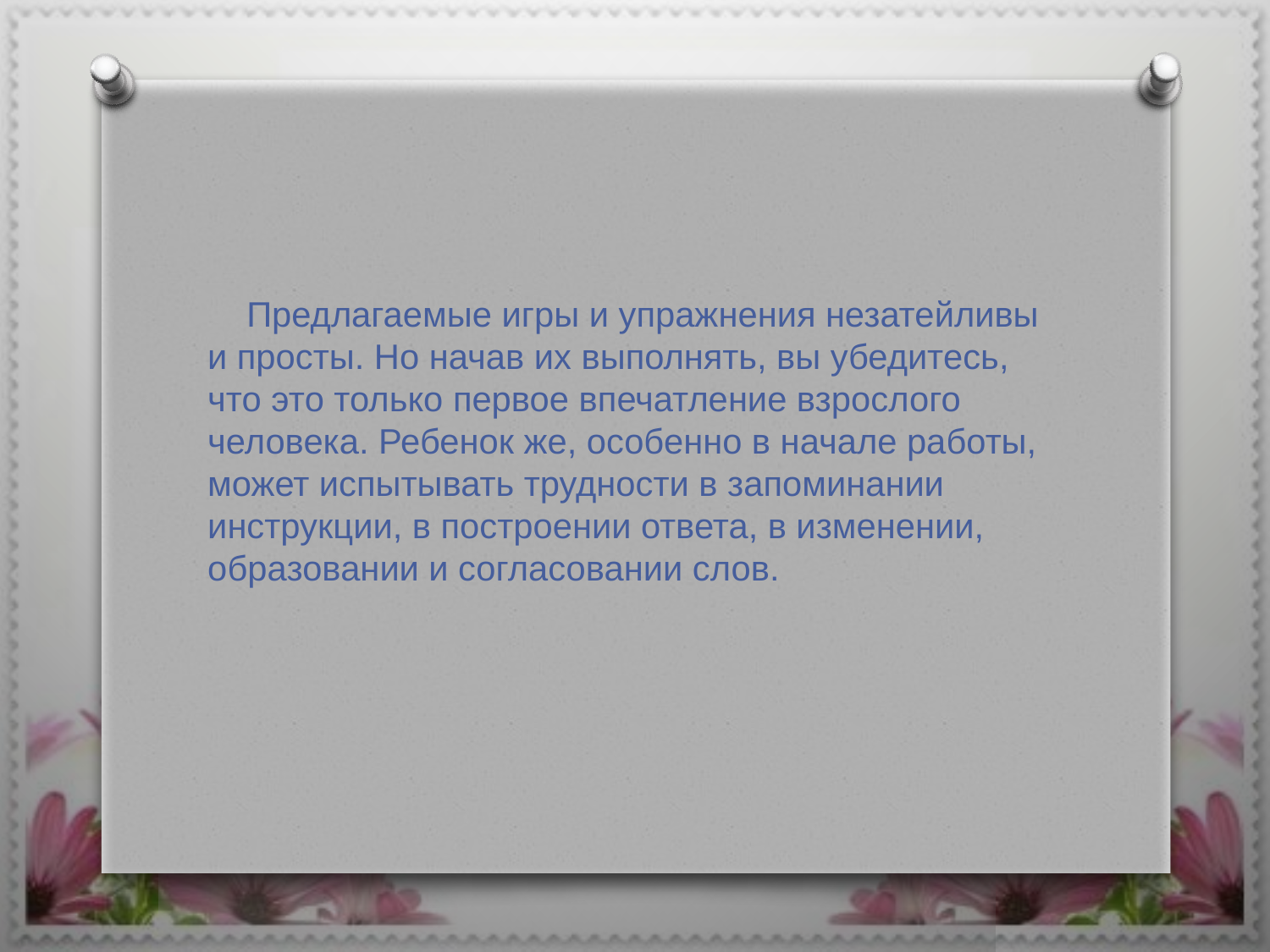

#

    Предлагаемые игры и упражнения незатейливы и просты. Но начав их выполнять, вы убедитесь, что это только первое впечатление взрослого человека. Ребенок же, особенно в начале работы, может испытывать трудности в запоминании инструкции, в построении ответа, в изменении, образовании и согласовании слов.